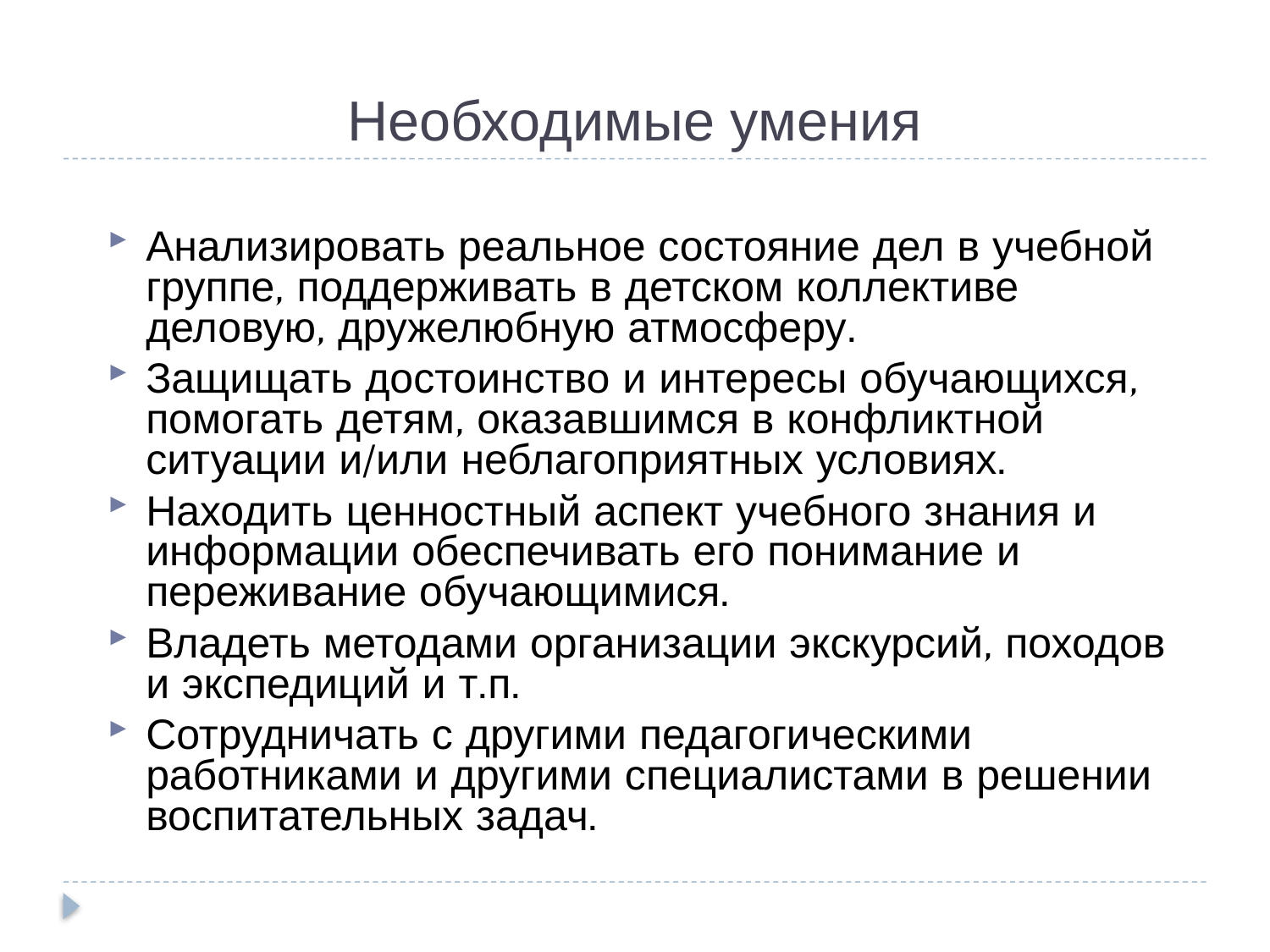

# Необходимые умения
Анализировать реальное состояние дел в учебной группе, поддерживать в детском коллективе деловую, дружелюбную атмосферу.
Защищать достоинство и интересы обучающихся, помогать детям, оказавшимся в конфликтной ситуации и/или неблагоприятных условиях.
Находить ценностный аспект учебного знания и информации обеспечивать его понимание и переживание обучающимися.
Владеть методами организации экскурсий, походов и экспедиций и т.п.
Сотрудничать с другими педагогическими работниками и другими специалистами в решении воспитательных задач.